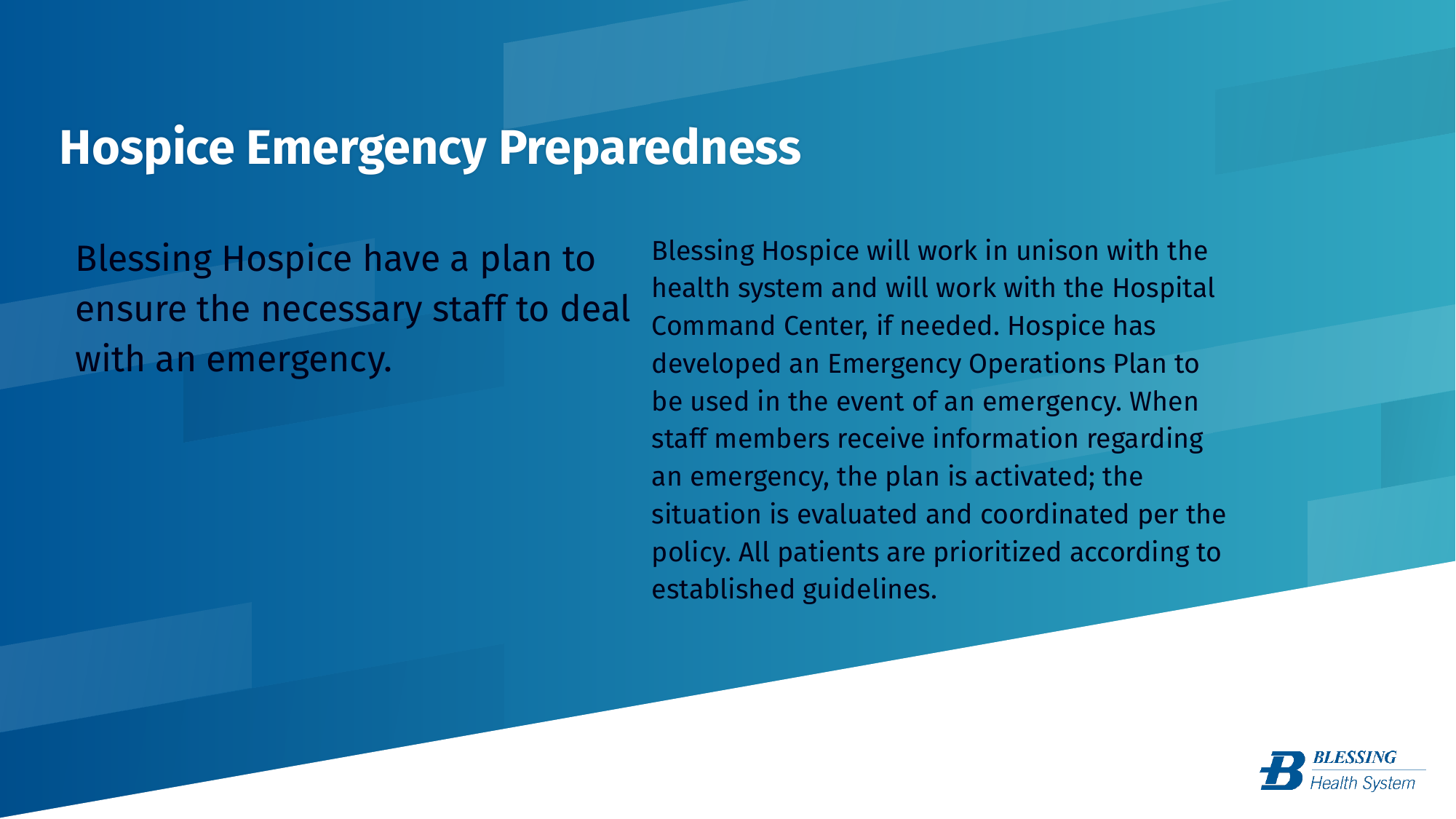

Hospice Emergency Preparedness
Blessing Hospice have a plan to ensure the necessary staff to deal with an emergency.
Blessing Hospice will work in unison with the health system and will work with the Hospital Command Center, if needed. Hospice has developed an Emergency Operations Plan to be used in the event of an emergency. When staff members receive information regarding an emergency, the plan is activated; the situation is evaluated and coordinated per the policy. All patients are prioritized according to established guidelines.